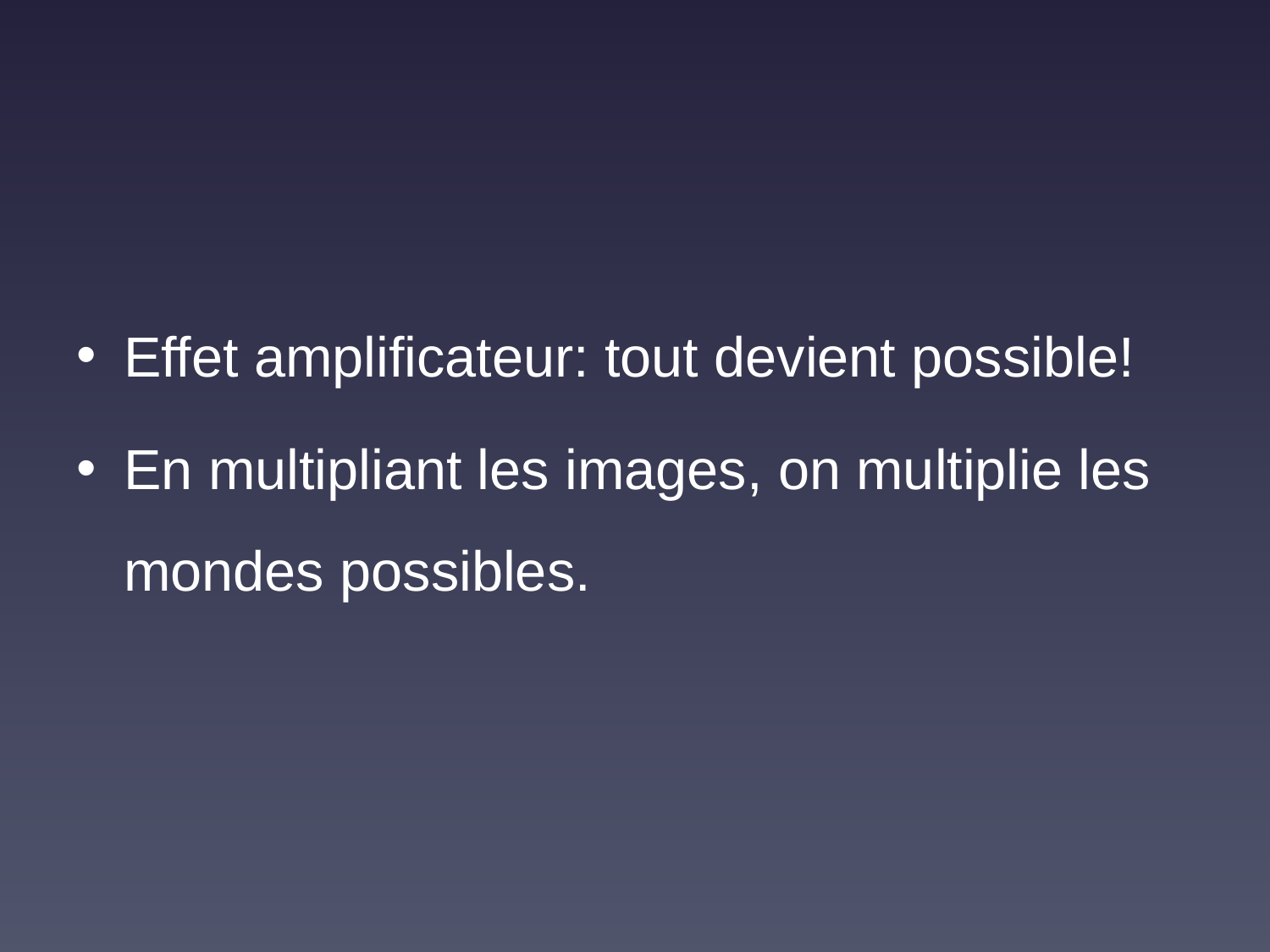

Effet amplificateur: tout devient possible!
En multipliant les images, on multiplie les mondes possibles.